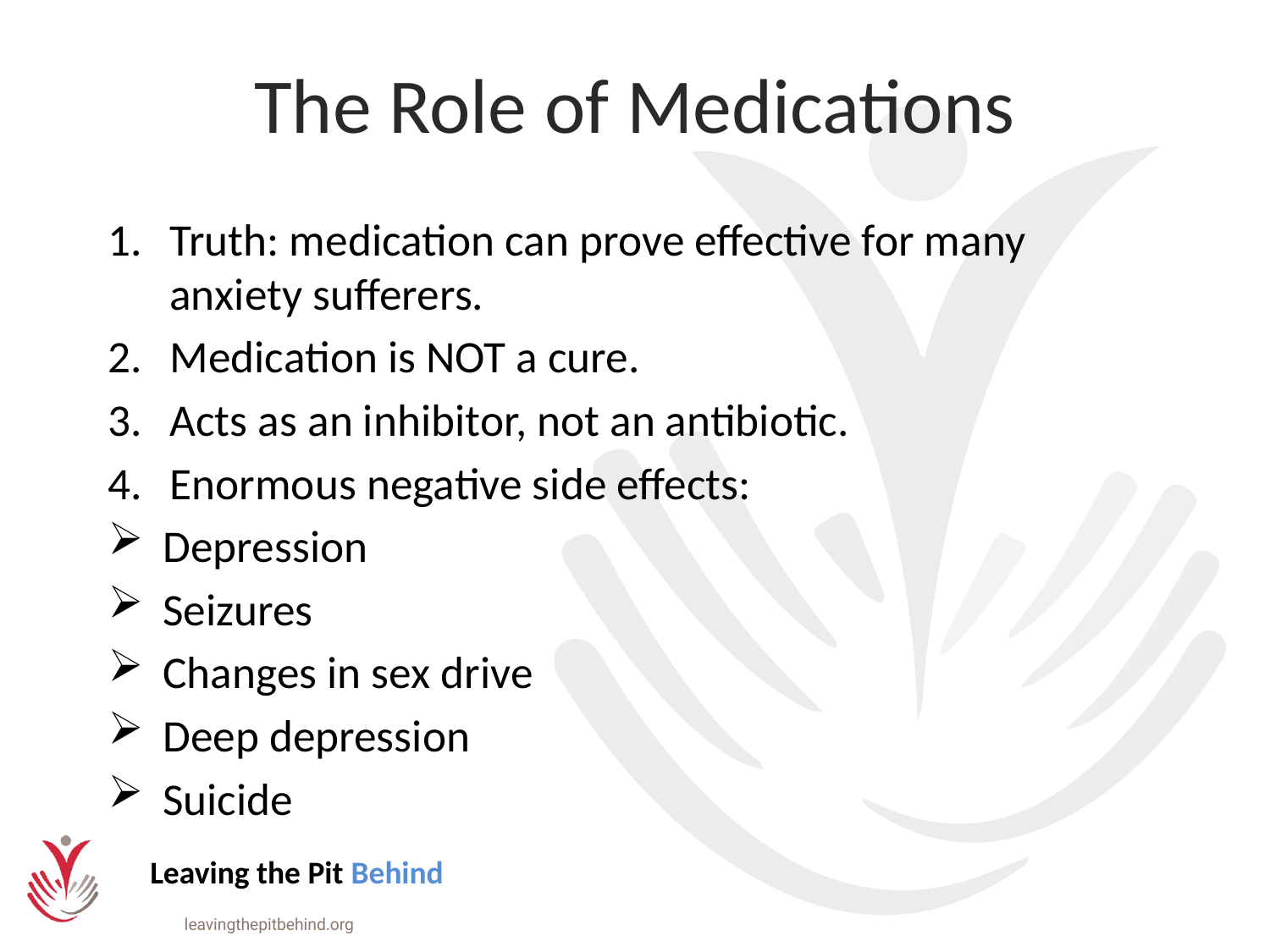

# The Role of Medications
Truth: medication can prove effective for many anxiety sufferers.
Medication is NOT a cure.
Acts as an inhibitor, not an antibiotic.
Enormous negative side effects:
Depression
Seizures
Changes in sex drive
Deep depression
Suicide